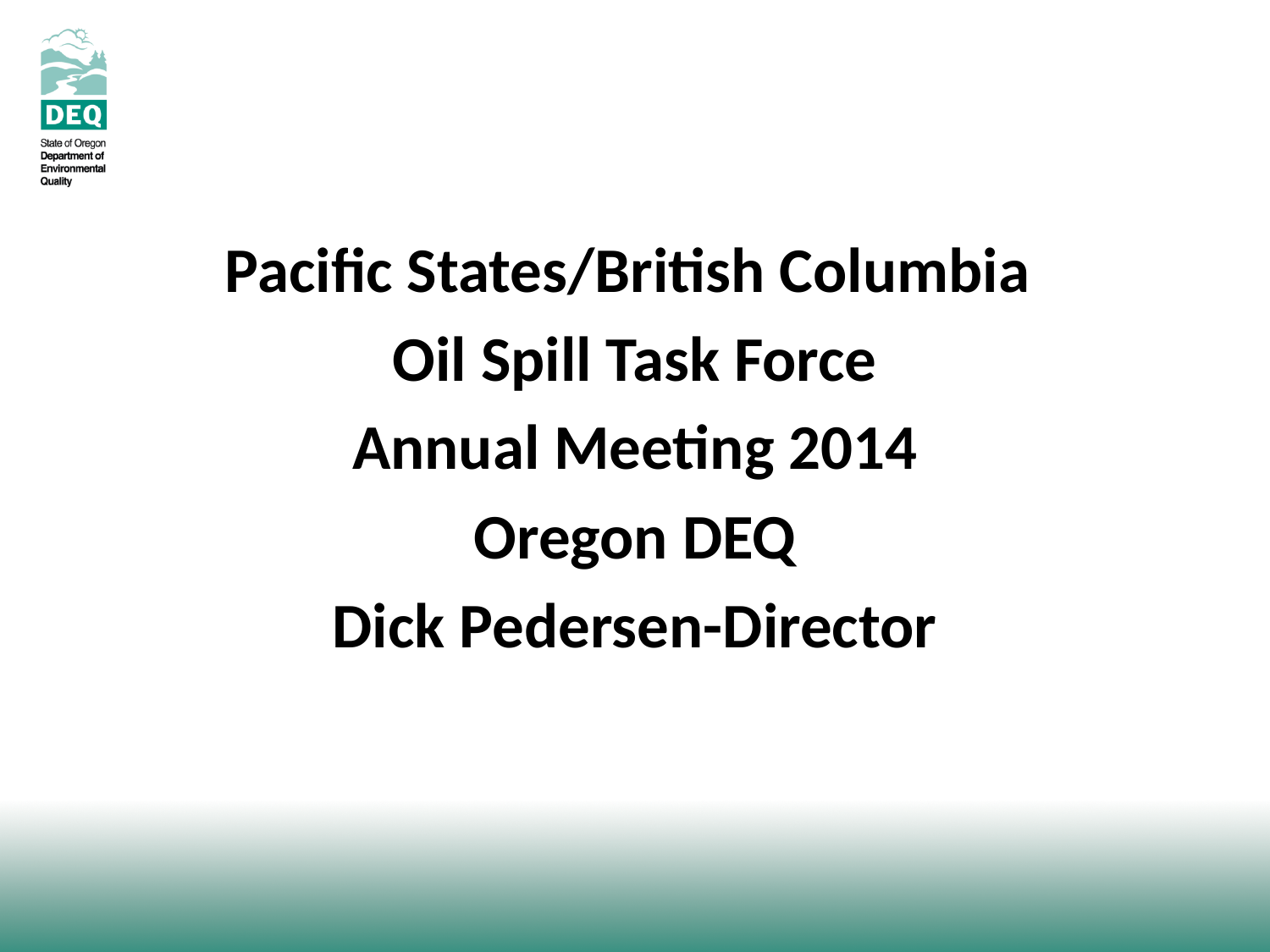

Pacific States/British Columbia
Oil Spill Task Force
Annual Meeting 2014
Oregon DEQ
Dick Pedersen-Director